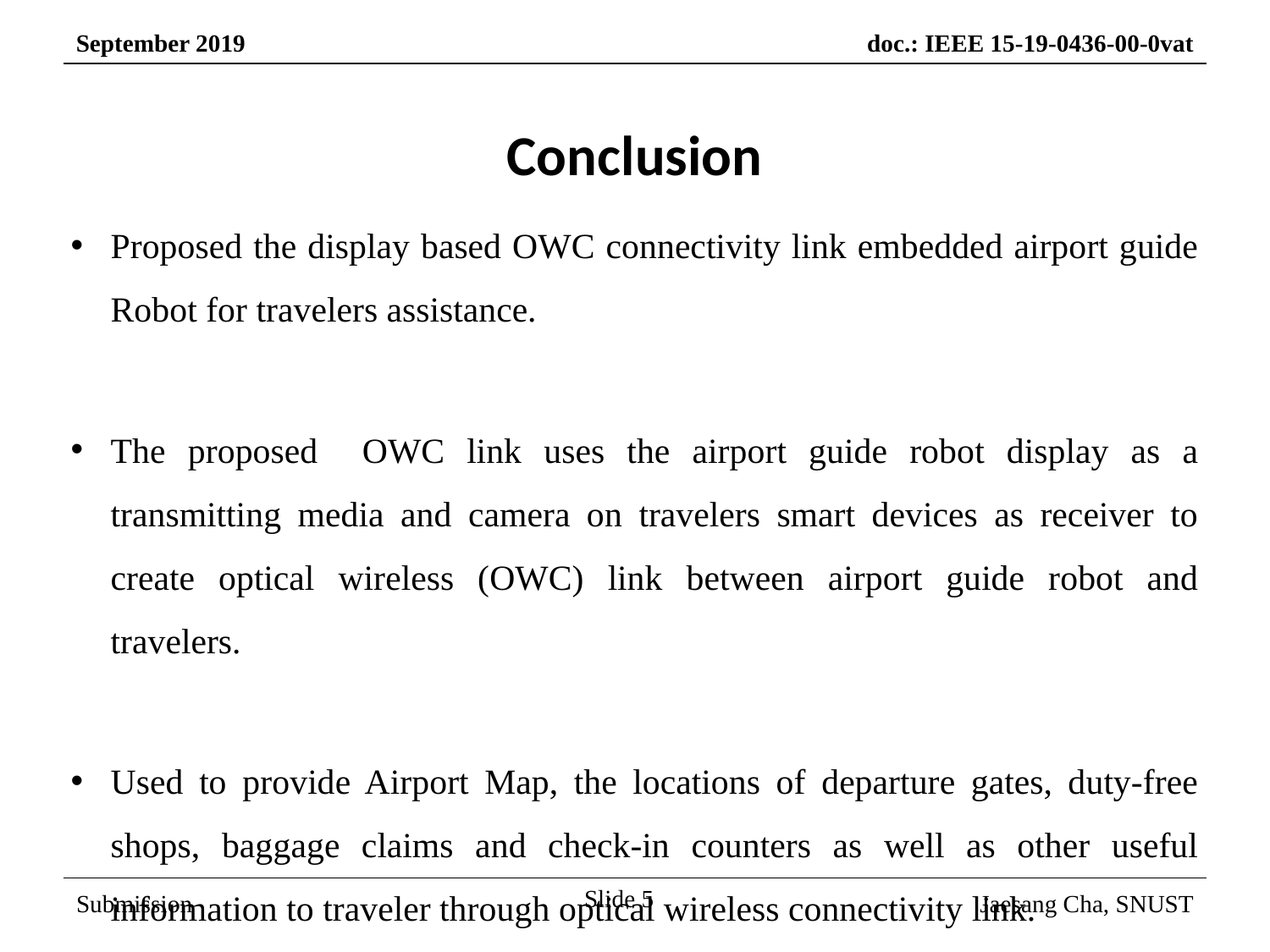

Conclusion
Proposed the display based OWC connectivity link embedded airport guide Robot for travelers assistance.

The proposed  OWC link uses the airport guide robot display as a transmitting media and camera on travelers smart devices as receiver to create optical wireless (OWC) link between airport guide robot and travelers.

Used to provide Airport Map, the locations of departure gates, duty-free shops, baggage claims and check-in counters as well as other useful information to traveler through optical wireless connectivity link.
Slide 5